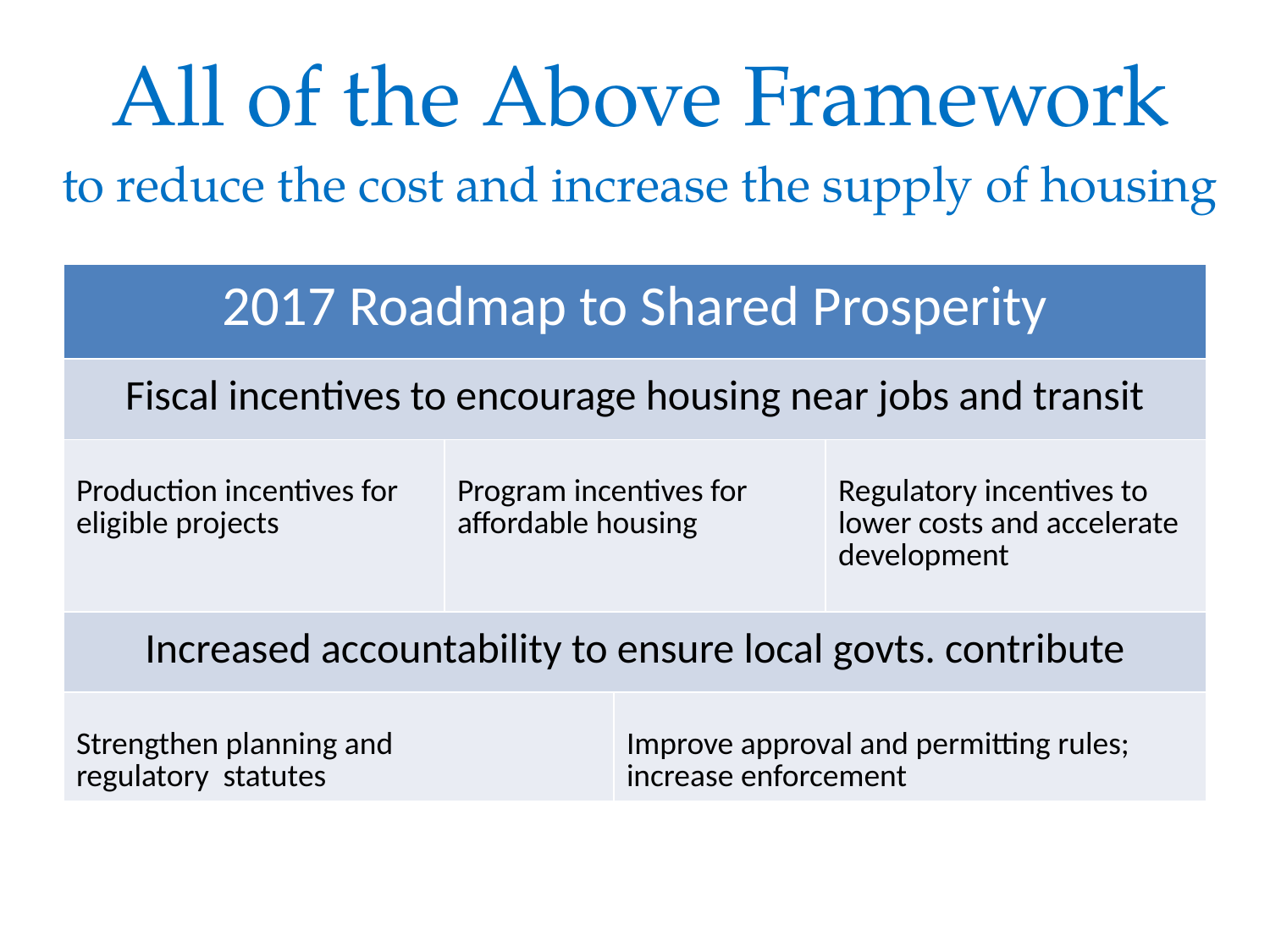

# All of the Above Framework to reduce the cost and increase the supply of housing
| 2017 Roadmap to Shared Prosperity |  |  |  |
| --- | --- | --- | --- |
| Fiscal incentives to encourage housing near jobs and transit |  |  |  |
| Production incentives for eligible projects | Program incentives for affordable housing |  | Regulatory incentives to lower costs and accelerate development |
| Increased accountability to ensure local govts. contribute |  |  |  |
| Strengthen planning and regulatory statutes |  | Improve approval and permitting rules; increase enforcement |  |